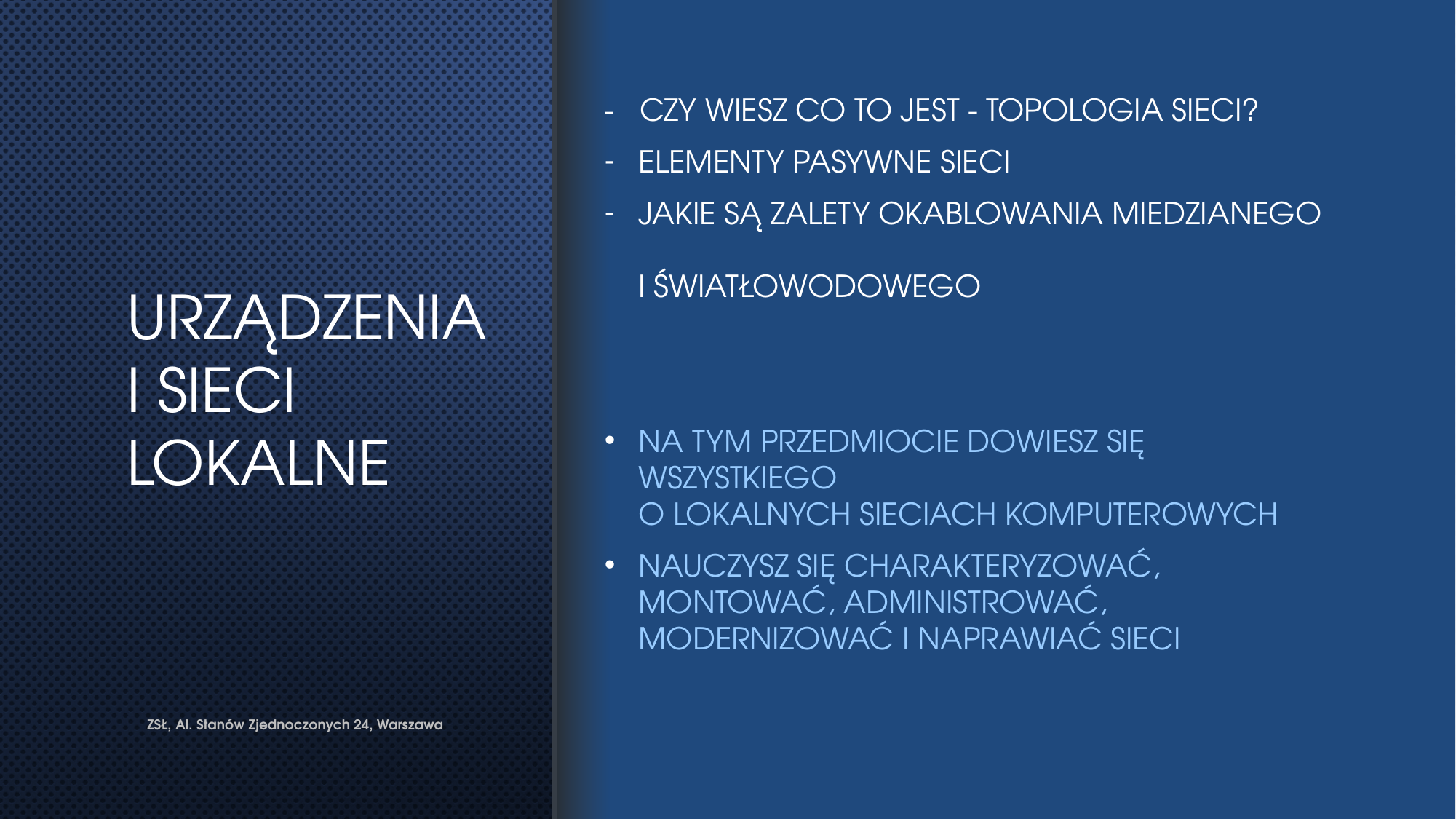

# Urządzenia i sieci lokalne
-   Czy wiesz co to jest - topologia sieci?
elementy pasywne sieci
Jakie są zalety okablowania miedzianego
i światłowodowego

Na tym przedmiocie dowiesz się wszystkiego
o lokalnych sieciach komputerowych
Nauczysz się charakteryzować, montować, administrować, modernizować i naprawiać sieci

ZSŁ, Al. Stanów Zjednoczonych 24, Warszawa